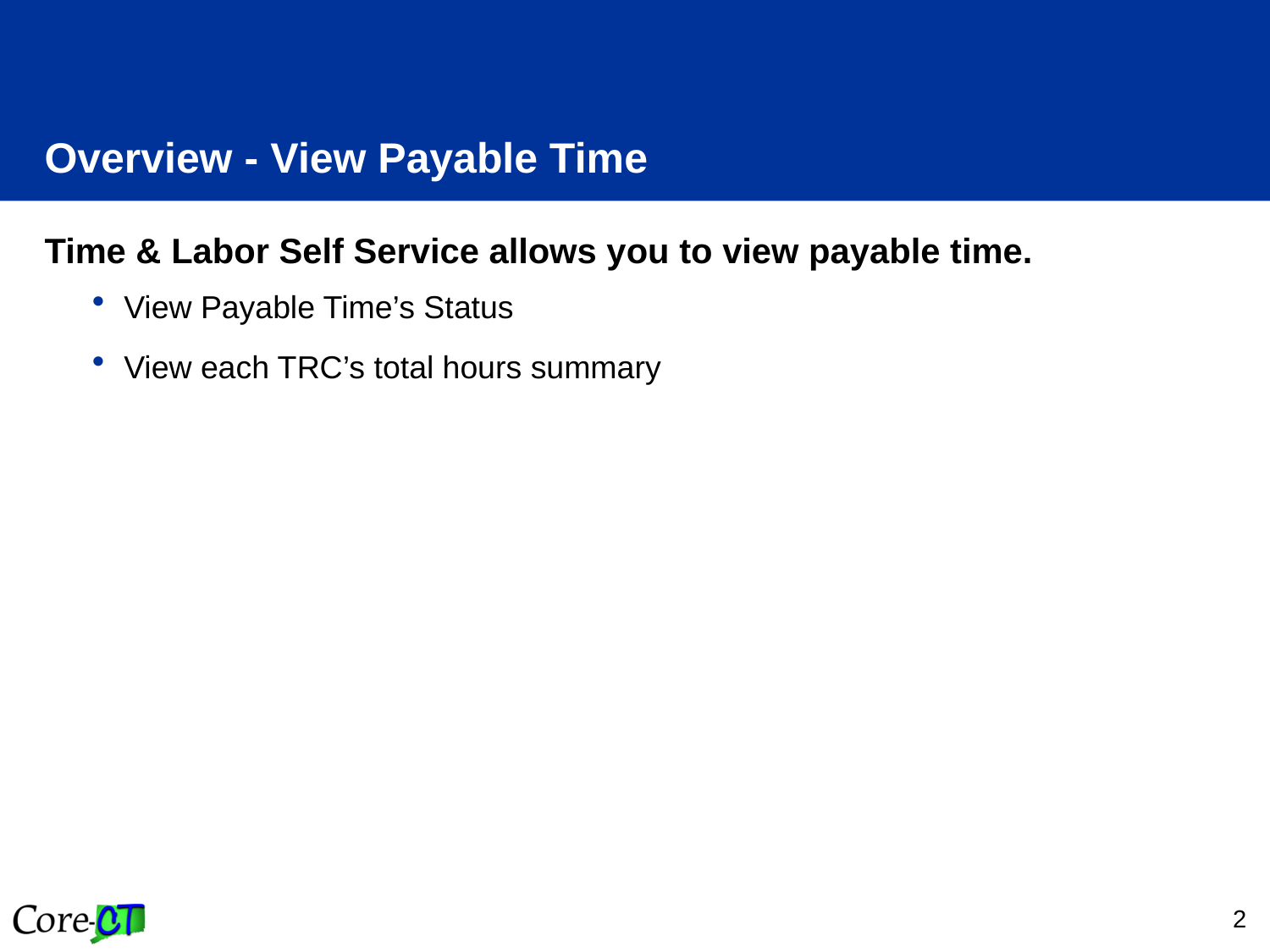

# Overview - View Payable Time
Time & Labor Self Service allows you to view payable time.
View Payable Time’s Status
View each TRC’s total hours summary

2